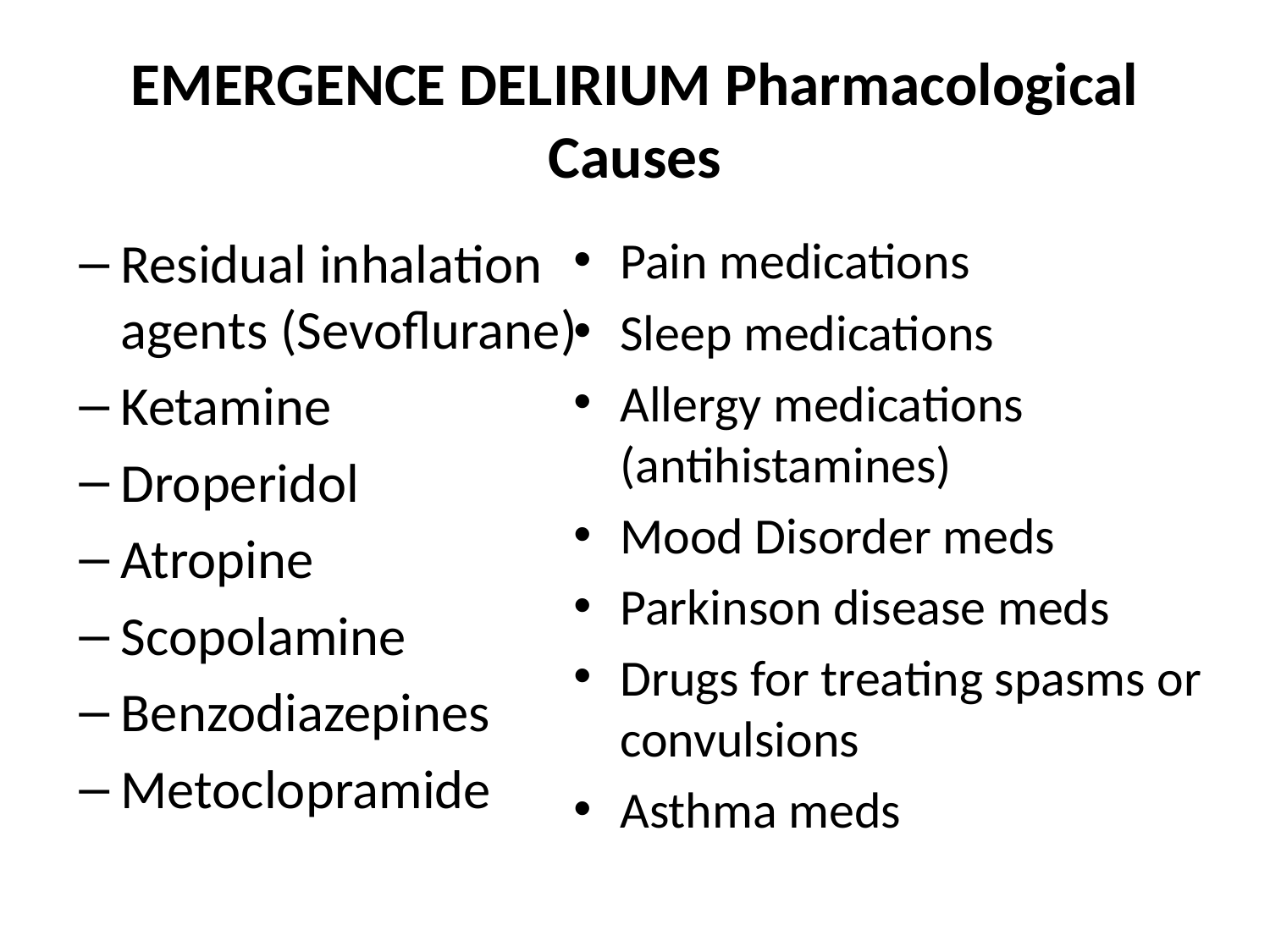

# EMERGENCE DELIRIUM Pharmacological Causes
Residual inhalation agents (Sevoflurane)
Ketamine
Droperidol
Atropine
Scopolamine
Benzodiazepines
Metoclopramide

Pain medications
Sleep medications
Allergy medications (antihistamines)
Mood Disorder meds
Parkinson disease meds
Drugs for treating spasms or convulsions
Asthma meds